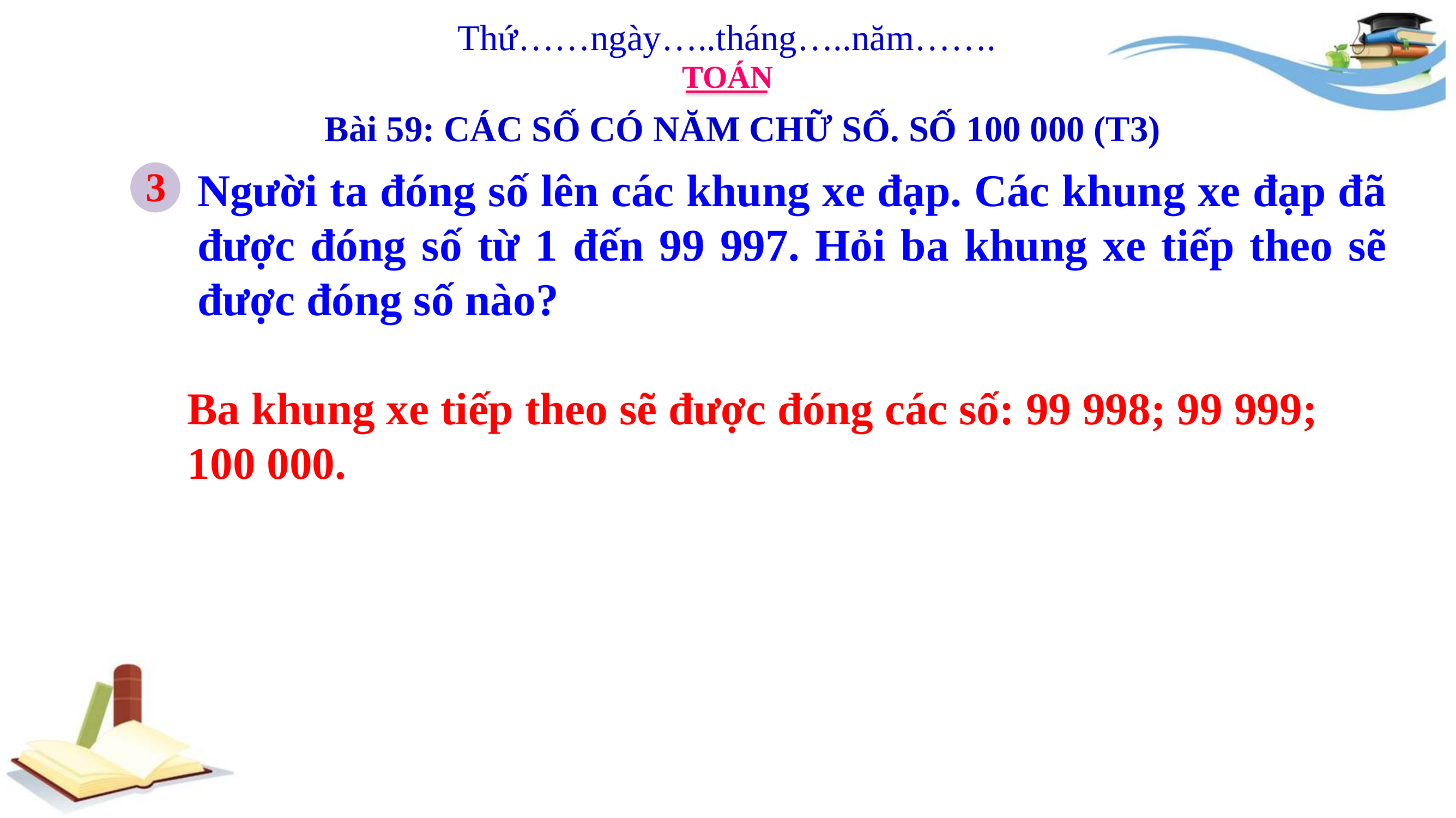

Thứ……ngày…..tháng…..năm…….
TOÁN
Bài 59: CÁC SỐ CÓ NĂM CHỮ SỐ. SỐ 100 000 (T3)
3

Người ta đóng số lên các khung xe đạp. Các khung xe đạp đã được đóng số từ 1 đến 99 997. Hỏi ba khung xe tiếp theo sẽ được đóng số nào?
Ba khung xe tiếp theo sẽ được đóng các số: 99 998; 99 999; 100 000.